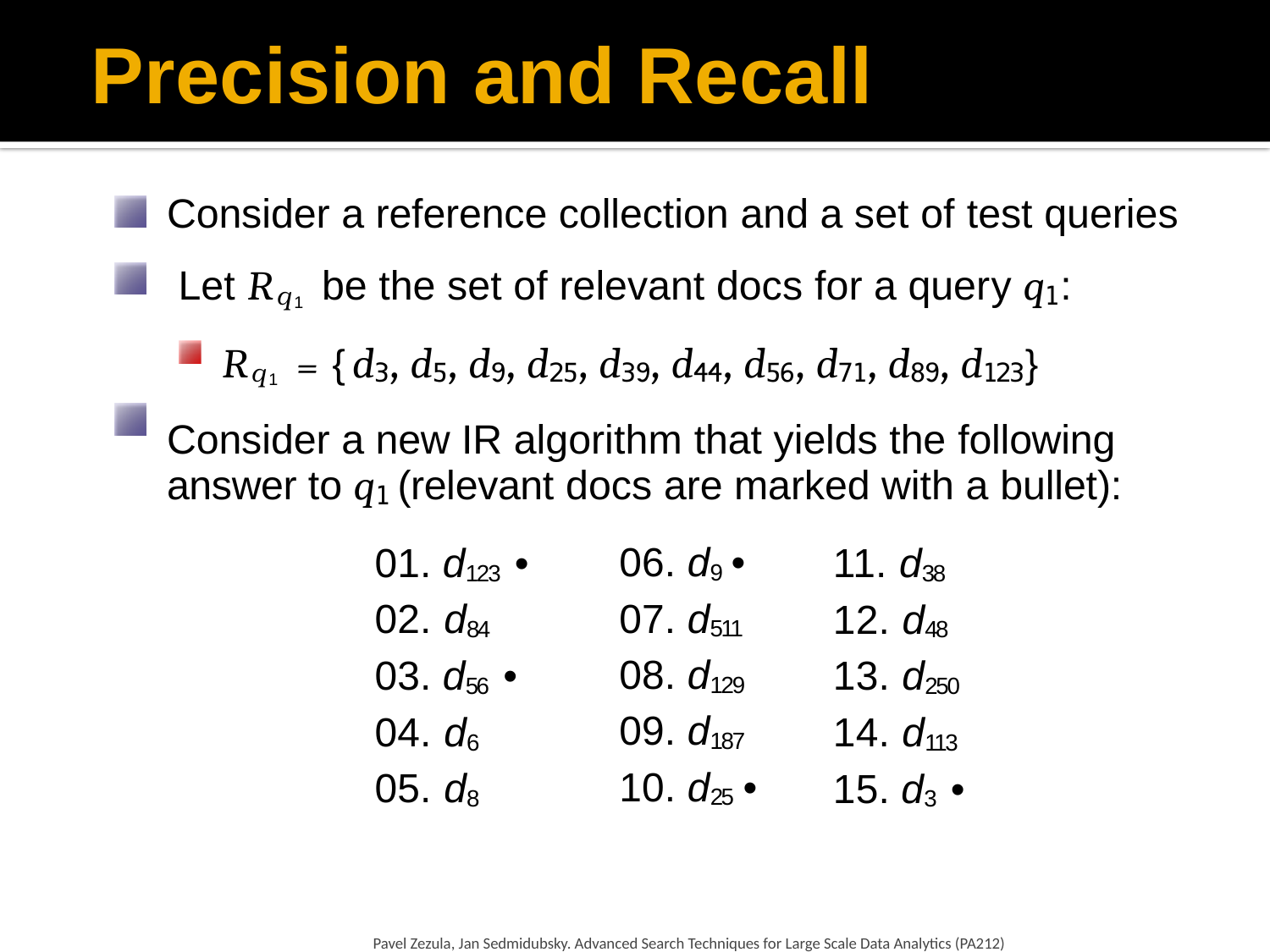

# Precision and Recall
Consider a reference collection and a set of test queries  Let Rq 1   be the set of relevant docs for a query q1:
Rq 1   = {d3, d5, d9, d25, d39, d44, d56, d71, d89, d123}
Consider a new IR algorithm that yields the following  answer to q1  (relevant docs are marked with a bullet):

06. d9  •
07. d511
08. d129
09. d187
10. d25  •
01. d123 •
02. d84
03. d56 •
04. d6
05. d8
11. d38
12. d48
13. d250
14. d113
15. d3 •
Pavel Zezula, Jan Sedmidubsky. Advanced Search Techniques for Large Scale Data Analytics (PA212)